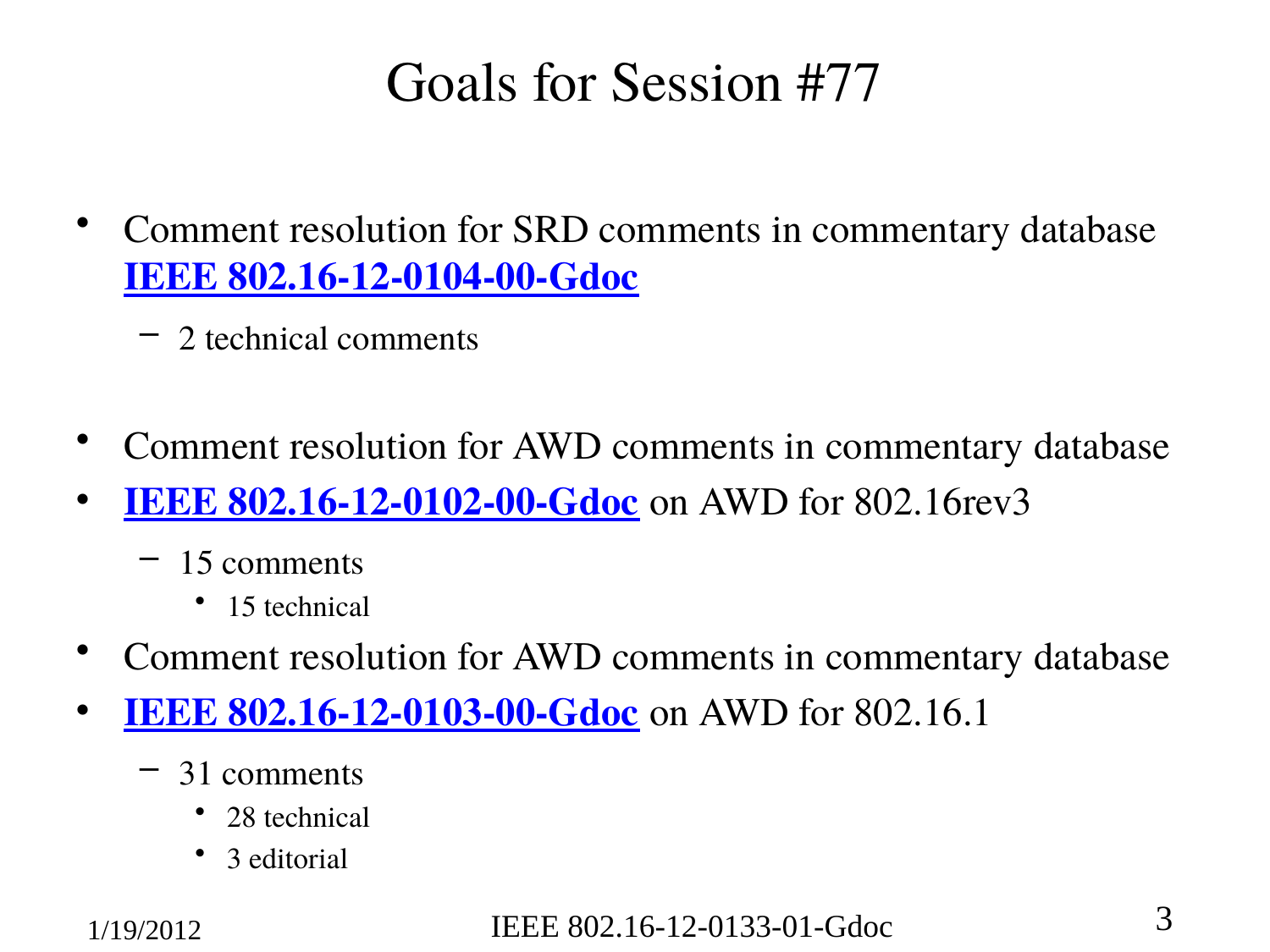

# Goals for Session #77
Comment resolution for SRD comments in commentary database IEEE 802.16-12-0104-00-Gdoc
2 technical comments

Comment resolution for AWD comments in commentary database
IEEE 802.16-12-0102-00-Gdoc on AWD for 802.16rev3
15 comments
15 technical
Comment resolution for AWD comments in commentary database
IEEE 802.16-12-0103-00-Gdoc on AWD for 802.16.1
31 comments
28 technical
3 editorial